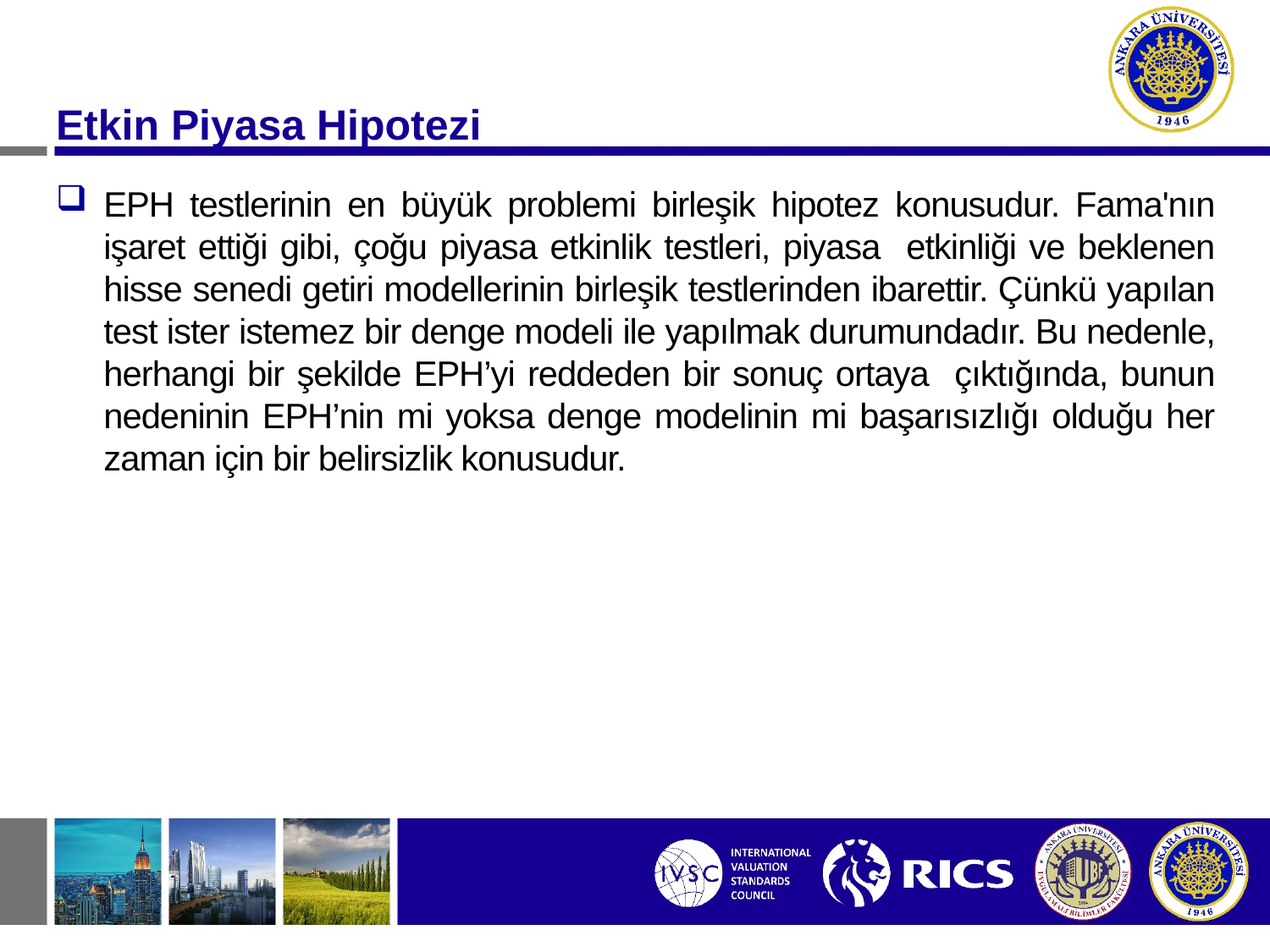

Etkin Piyasa Hipotezi
EPH testlerinin en büyük problemi birleşik hipotez konusudur. Fama'nın işaret ettiği gibi, çoğu piyasa etkinlik testleri, piyasa  etkinliği ve beklenen hisse senedi getiri modellerinin birleşik testlerinden ibarettir. Çünkü yapılan test ister istemez bir denge modeli ile yapılmak durumundadır. Bu nedenle, herhangi bir şekilde EPH’yi reddeden bir sonuç ortaya  çıktığında, bunun nedeninin EPH’nin mi yoksa denge modelinin mi başarısızlığı olduğu her zaman için bir belirsizlik konusudur.